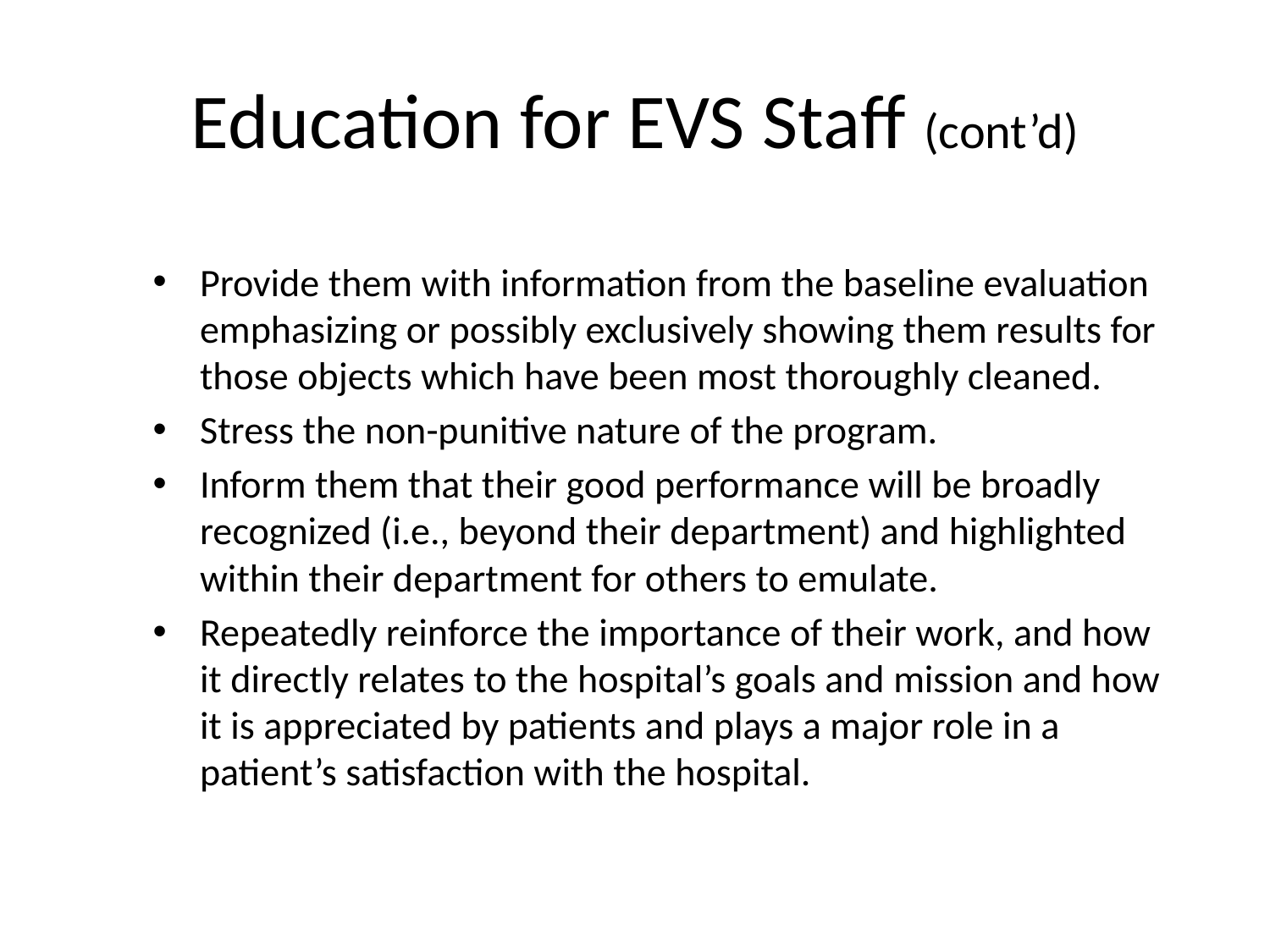

# Education for EVS Staff (cont’d)
Provide them with information from the baseline evaluation emphasizing or possibly exclusively showing them results for those objects which have been most thoroughly cleaned.
Stress the non-punitive nature of the program.
Inform them that their good performance will be broadly recognized (i.e., beyond their department) and highlighted within their department for others to emulate.
Repeatedly reinforce the importance of their work, and how it directly relates to the hospital’s goals and mission and how it is appreciated by patients and plays a major role in a patient’s satisfaction with the hospital.